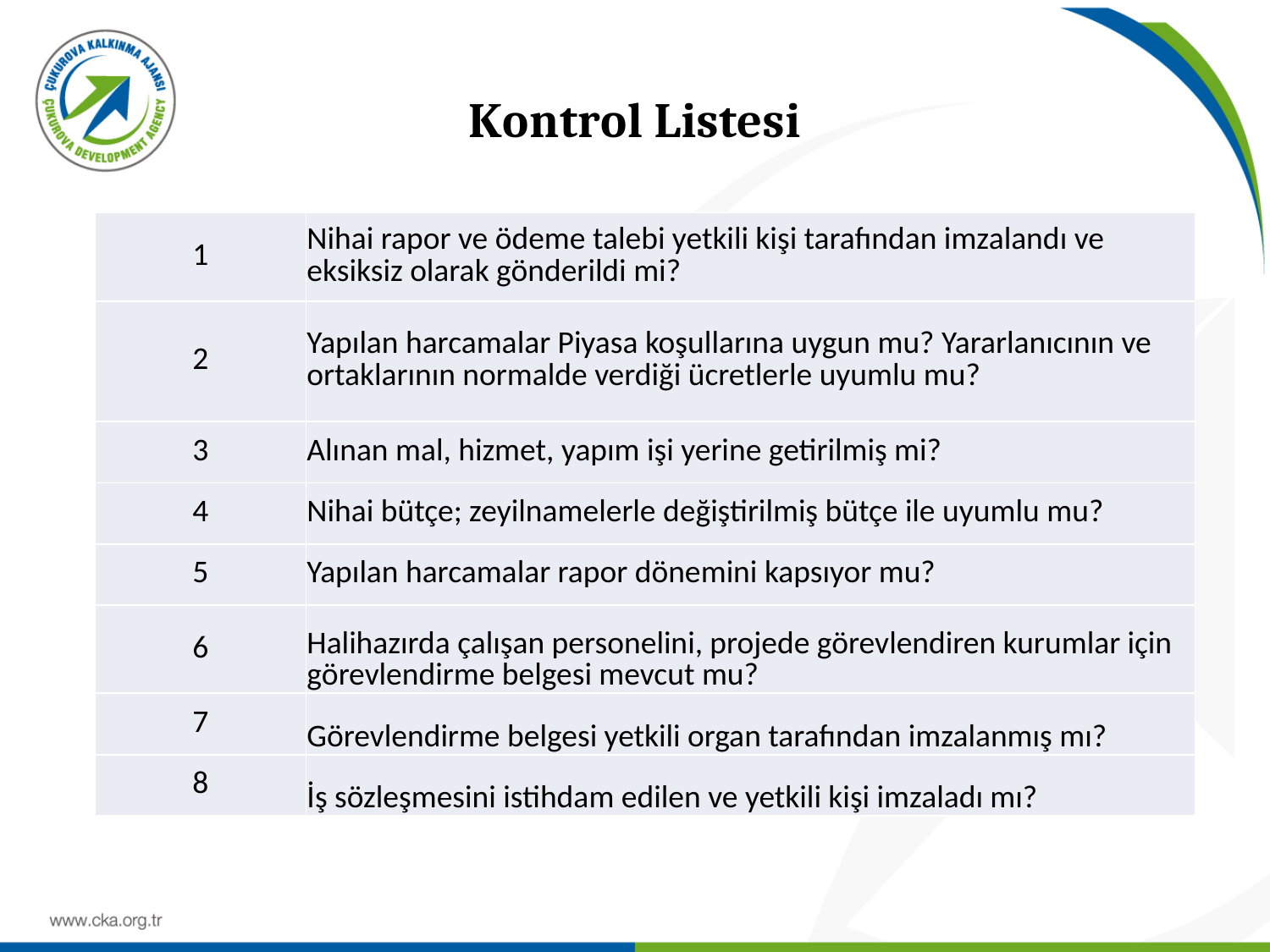

# Kontrol Listesi
| 1 | Nihai rapor ve ödeme talebi yetkili kişi tarafından imzalandı ve eksiksiz olarak gönderildi mi? |
| --- | --- |
| 2 | Yapılan harcamalar Piyasa koşullarına uygun mu? Yararlanıcının ve ortaklarının normalde verdiği ücretlerle uyumlu mu? |
| 3 | Alınan mal, hizmet, yapım işi yerine getirilmiş mi? |
| 4 | Nihai bütçe; zeyilnamelerle değiştirilmiş bütçe ile uyumlu mu? |
| 5 | Yapılan harcamalar rapor dönemini kapsıyor mu? |
| 6 | Halihazırda çalışan personelini, projede görevlendiren kurumlar için görevlendirme belgesi mevcut mu? |
| 7 | Görevlendirme belgesi yetkili organ tarafından imzalanmış mı? |
| 8 | İş sözleşmesini istihdam edilen ve yetkili kişi imzaladı mı? |